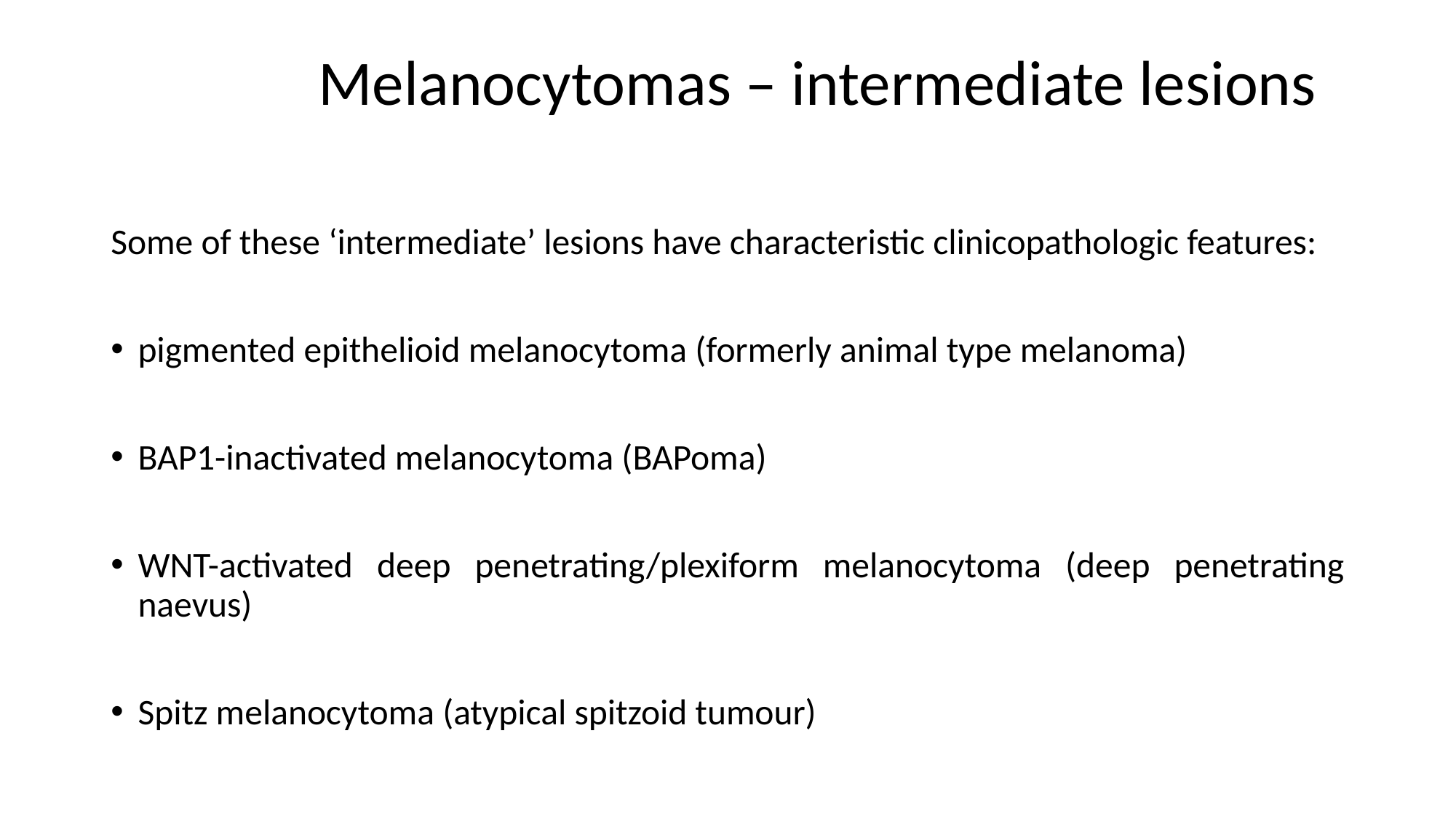

# Melanocytomas – intermediate lesions
Some of these ‘intermediate’ lesions have characteristic clinicopathologic features:

pigmented epithelioid melanocytoma (formerly animal type melanoma)

BAP1-inactivated melanocytoma (BAPoma)

WNT-activated deep penetrating/plexiform melanocytoma (deep penetrating naevus)

Spitz melanocytoma (atypical spitzoid tumour)